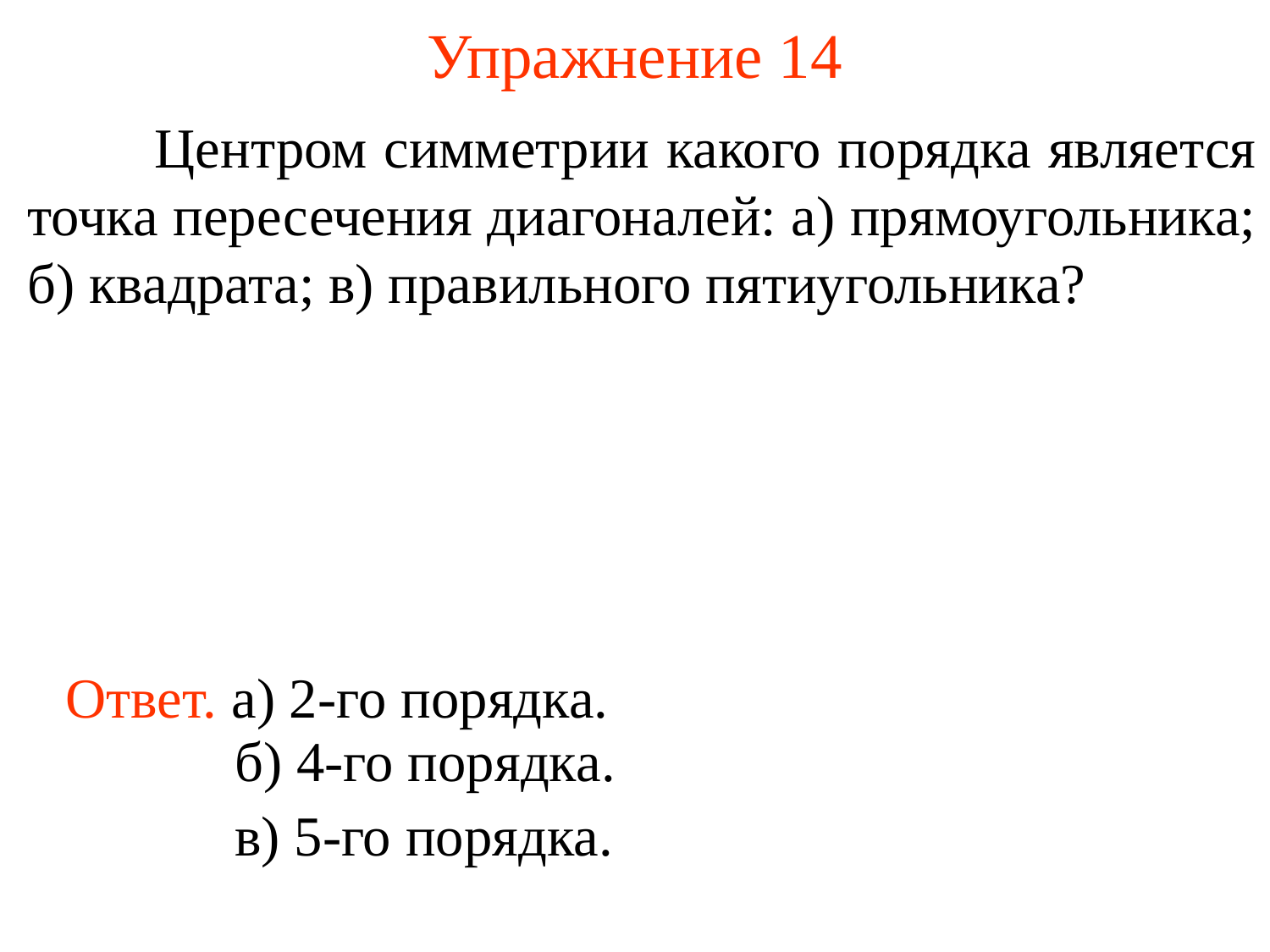

# Упражнение 14
	Центром симметрии какого порядка является точка пересечения диагоналей: а) прямоугольника; б) квадрата; в) правильного пятиугольника?
Ответ. а) 2-го порядка.
б) 4-го порядка.
в) 5-го порядка.